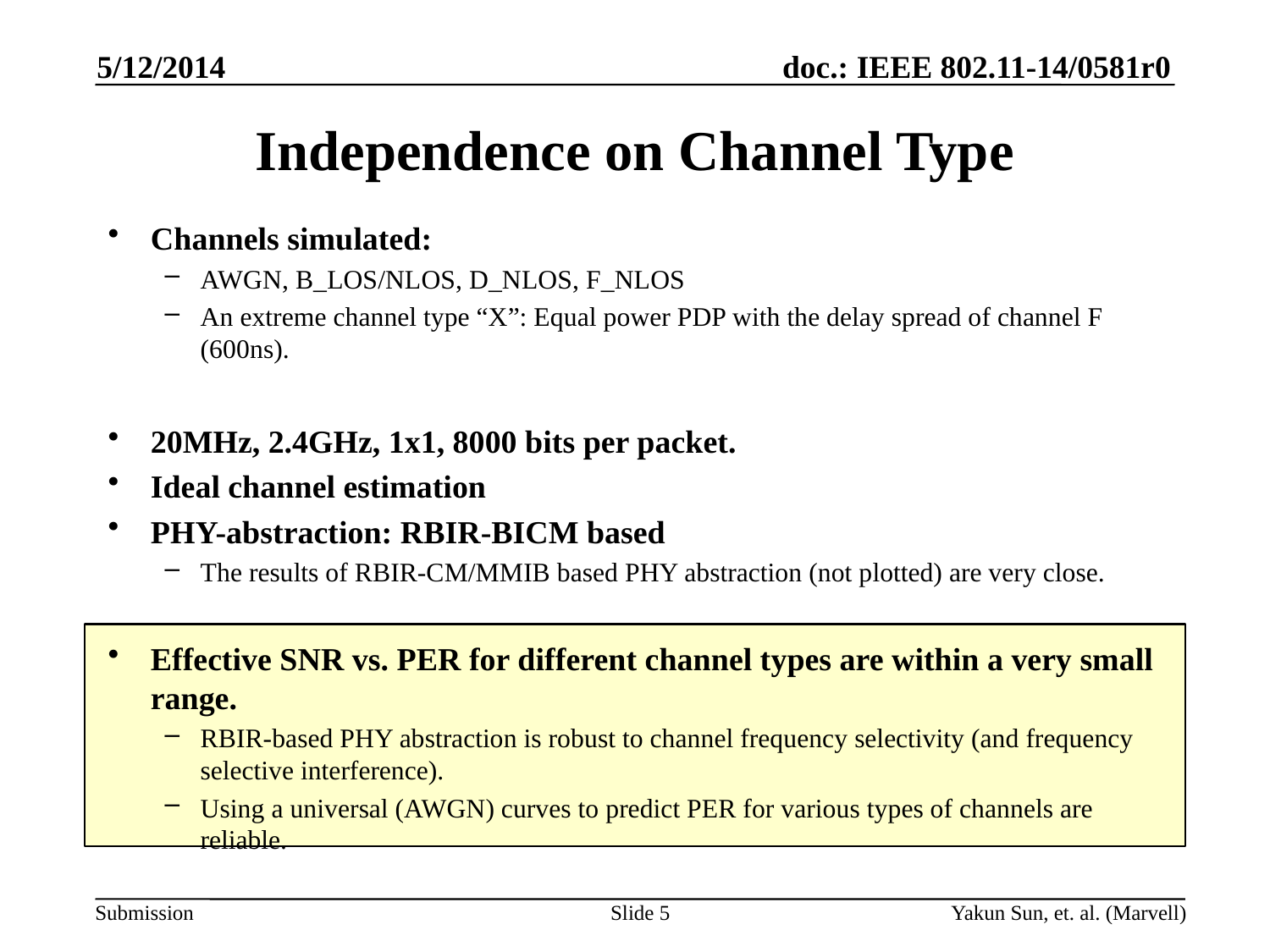

5/12/2014
# Independence on Channel Type
Channels simulated:
AWGN, B_LOS/NLOS, D_NLOS, F_NLOS
An extreme channel type “X”: Equal power PDP with the delay spread of channel F (600ns).

20MHz, 2.4GHz, 1x1, 8000 bits per packet.
Ideal channel estimation
PHY-abstraction: RBIR-BICM based
The results of RBIR-CM/MMIB based PHY abstraction (not plotted) are very close.

Effective SNR vs. PER for different channel types are within a very small range.
RBIR-based PHY abstraction is robust to channel frequency selectivity (and frequency selective interference).
Using a universal (AWGN) curves to predict PER for various types of channels are reliable.

Slide 5
Yakun Sun, et. al. (Marvell)